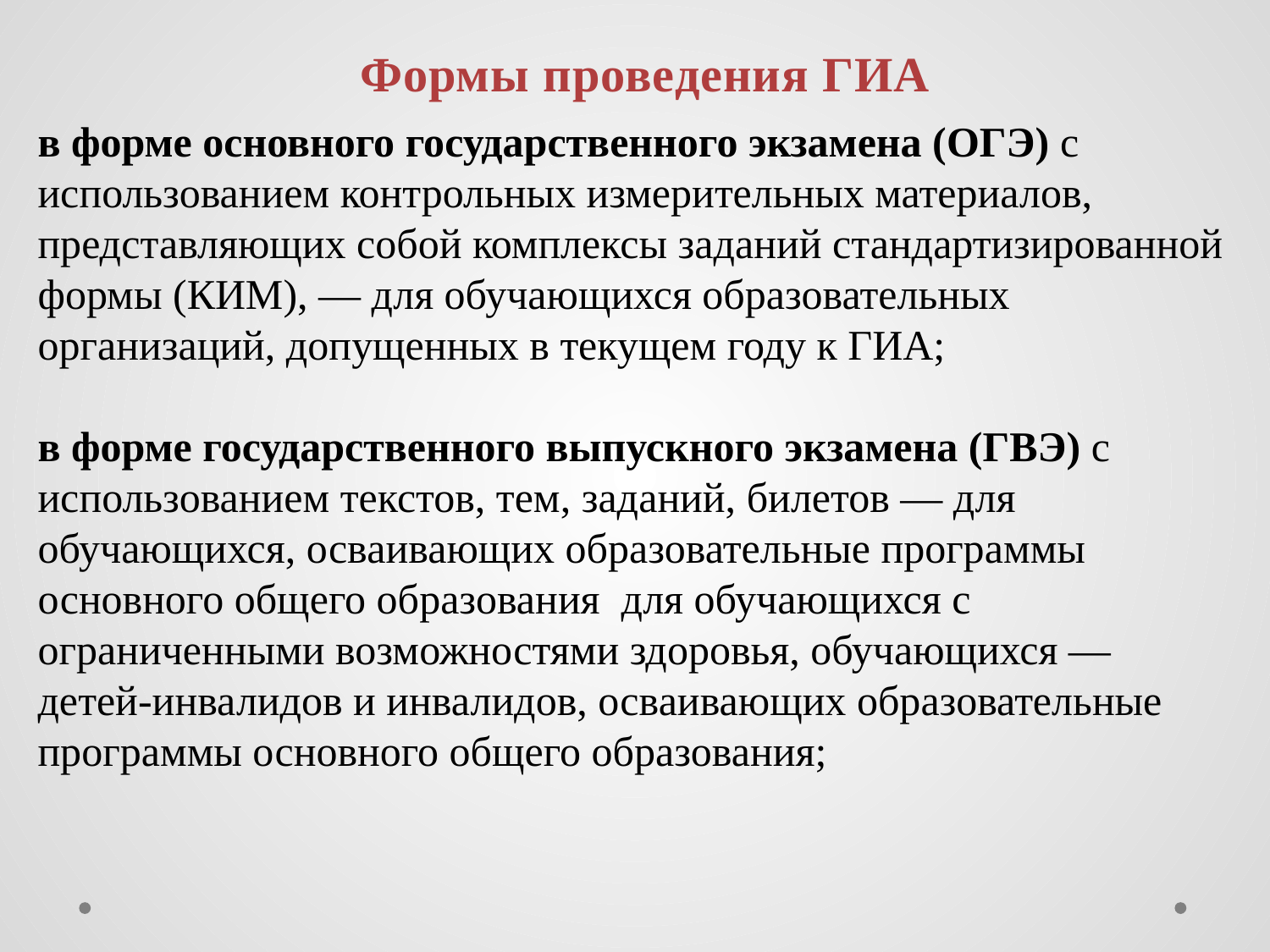

Формы проведения ГИА
в форме основного государственного экзамена (ОГЭ) с использованием контрольных измерительных материалов, представляющих собой комплексы заданий стандартизированной формы (КИМ), — для обучающихся образовательных организаций, допущенных в текущем году к ГИА;

в форме государственного выпускного экзамена (ГВЭ) с использованием текстов, тем, заданий, билетов — для обучающихся, осваивающих образовательные программы основного общего образования  для обучающихся с ограниченными возможностями здоровья, обучающихся — детей-инвалидов и инвалидов, осваивающих образовательные программы основного общего образования;